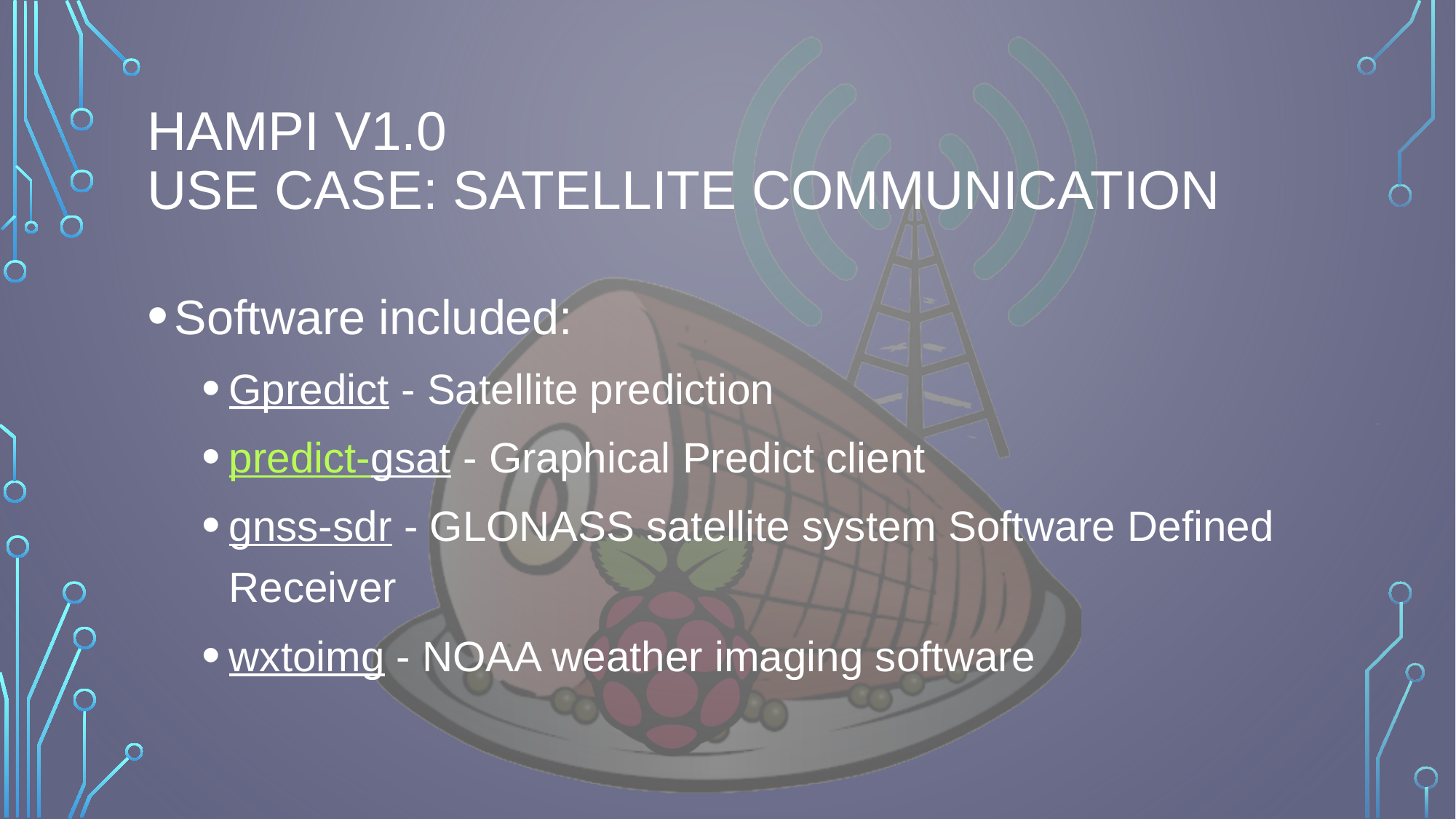

# HamPi v1.0 Use Case: Satellite Communication
Software included:
Gpredict - Satellite prediction
predict-gsat - Graphical Predict client
gnss-sdr - GLONASS satellite system Software Defined Receiver
wxtoimg - NOAA weather imaging software